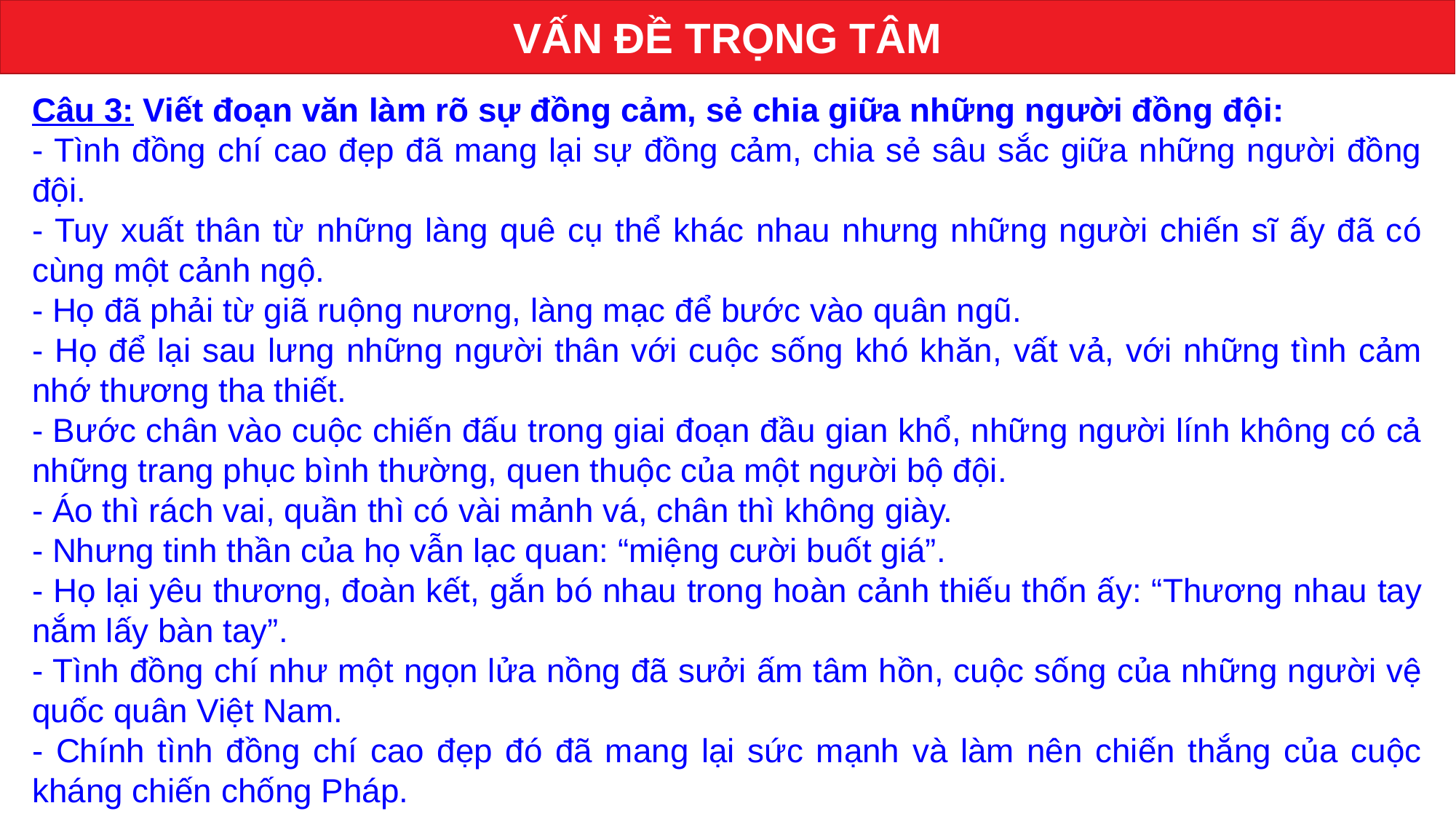

VẤN ĐỀ TRỌNG TÂM
Câu 3: Viết đoạn văn làm rõ sự đồng cảm, sẻ chia giữa những người đồng đội:
- Tình đồng chí cao đẹp đã mang lại sự đồng cảm, chia sẻ sâu sắc giữa những người đồng đội.
- Tuy xuất thân từ những làng quê cụ thể khác nhau nhưng những người chiến sĩ ấy đã có cùng một cảnh ngộ.
- Họ đã phải từ giã ruộng nương, làng mạc để bước vào quân ngũ.
- Họ để lại sau lưng những người thân với cuộc sống khó khăn, vất vả, với những tình cảm nhớ thương tha thiết.
- Bước chân vào cuộc chiến đấu trong giai đoạn đầu gian khổ, những người lính không có cả những trang phục bình thường, quen thuộc của một người bộ đội.
- Áo thì rách vai, quần thì có vài mảnh vá, chân thì không giày.
- Nhưng tinh thần của họ vẫn lạc quan: “miệng cười buốt giá”.
- Họ lại yêu thương, đoàn kết, gắn bó nhau trong hoàn cảnh thiếu thốn ấy: “Thương nhau tay nắm lấy bàn tay”.
- Tình đồng chí như một ngọn lửa nồng đã sưởi ấm tâm hồn, cuộc sống của những người vệ quốc quân Việt Nam.
- Chính tình đồng chí cao đẹp đó đã mang lại sức mạnh và làm nên chiến thắng của cuộc kháng chiến chống Pháp.